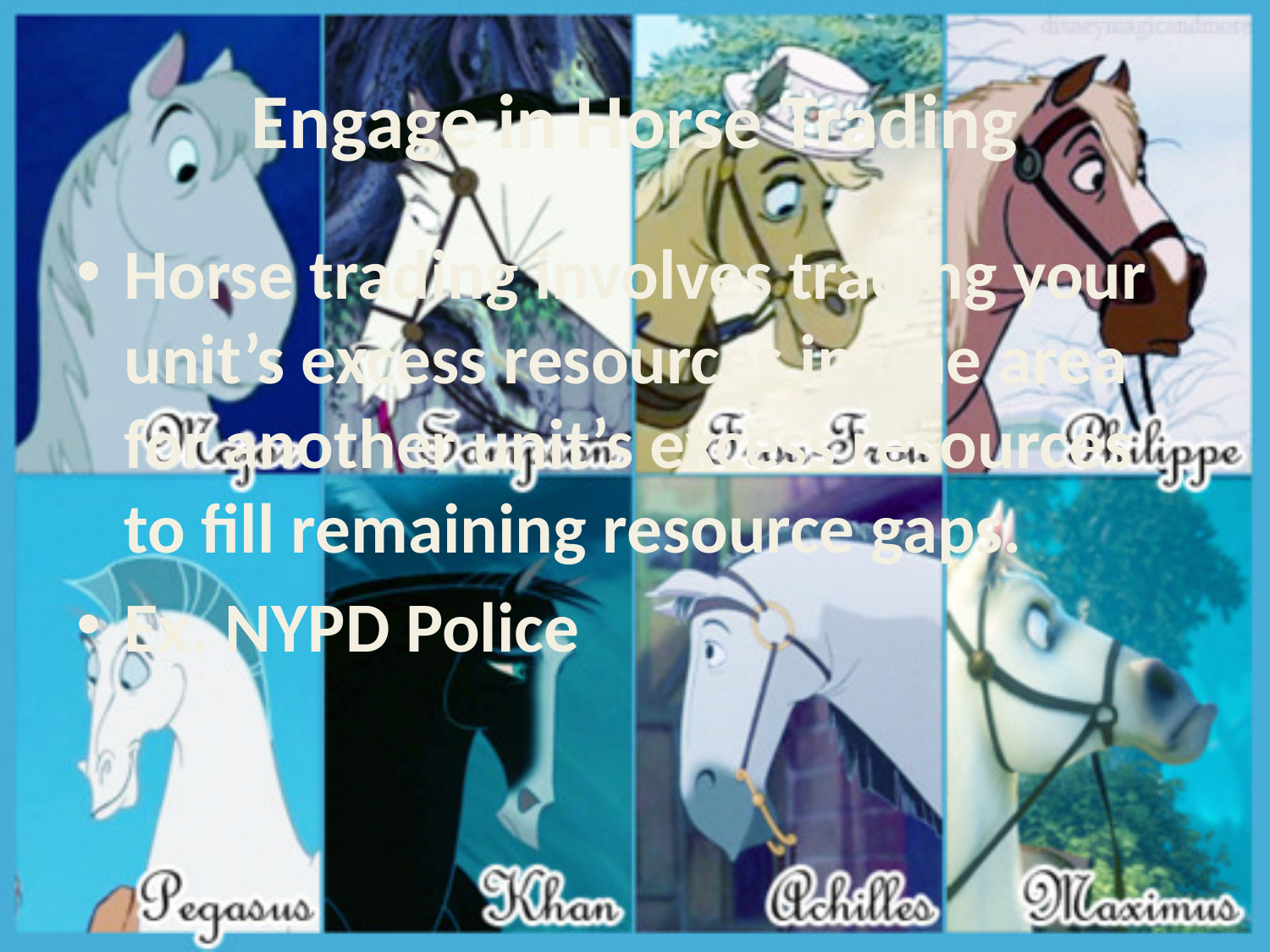

# Engage in Horse Trading
Horse trading involves trading your unit’s excess resources in one area for another unit’s excess resources to fill remaining resource gaps.
Ex. NYPD Police